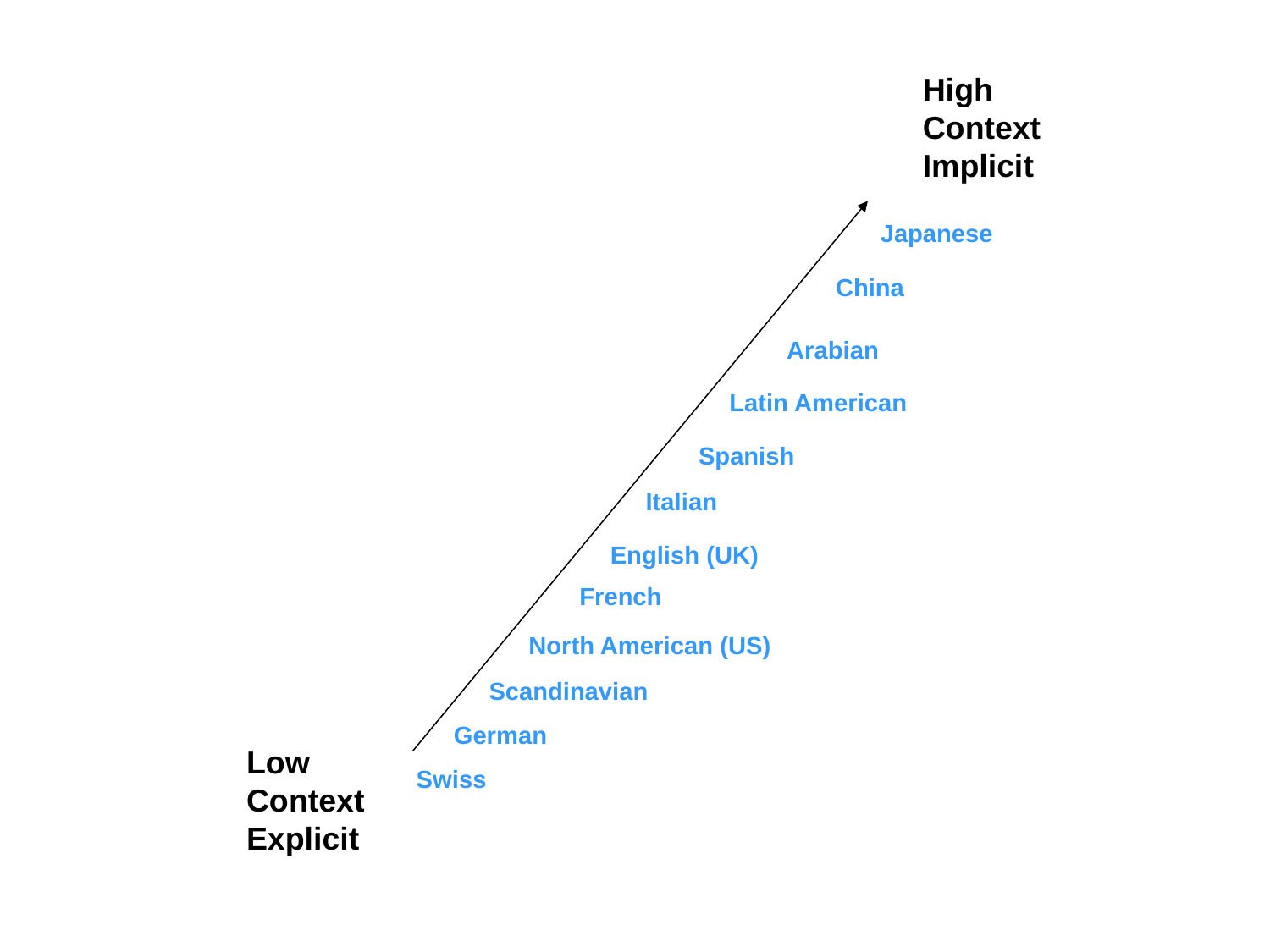

High Context Implicit

Japanese
China

Arabian
Latin American
Spanish
Italian

English (UK)
French
North American (US)
Scandinavian
German
Low Context
Explicit
Swiss